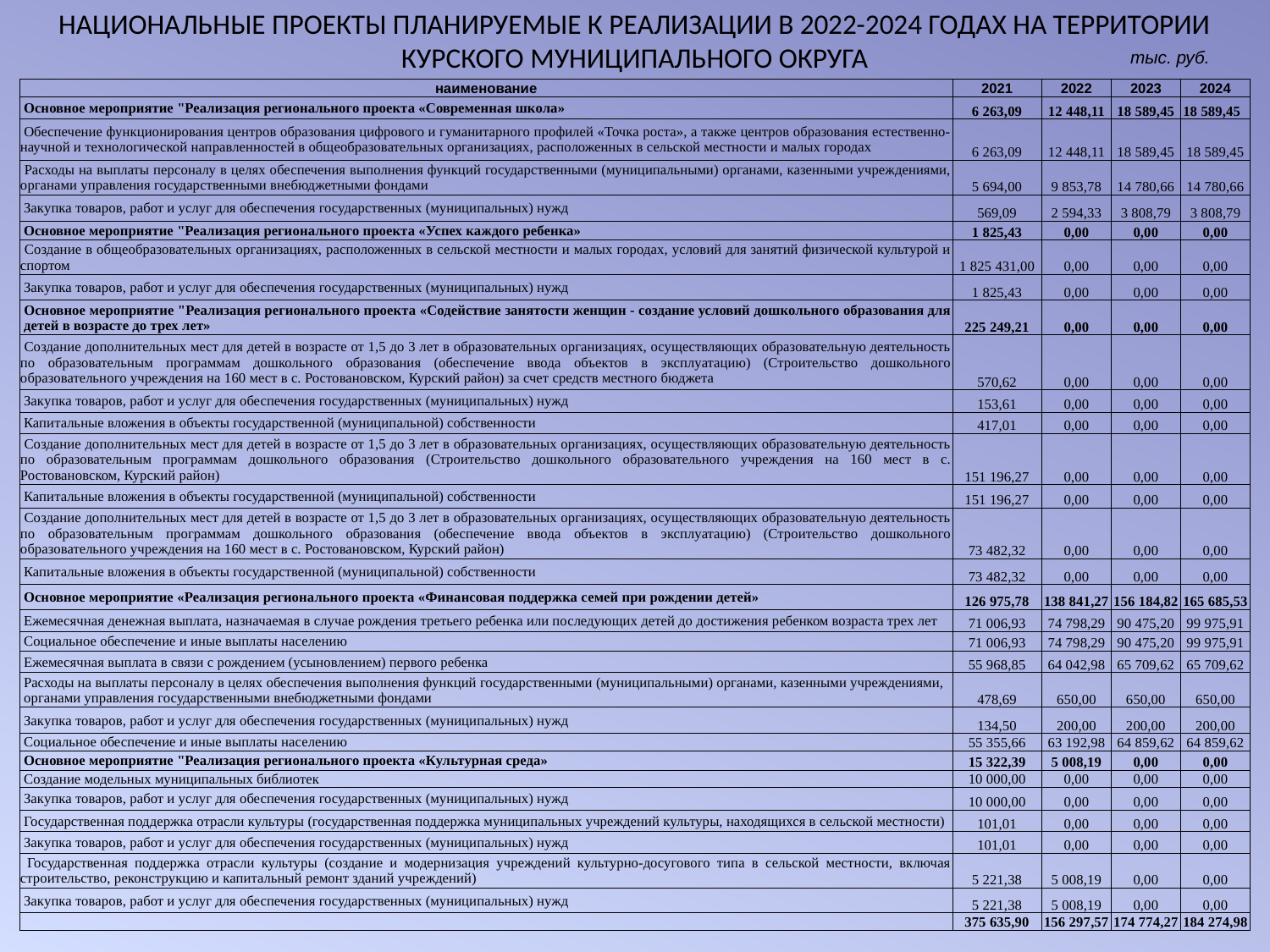

НАЦИОНАЛЬНЫЕ ПРОЕКТЫ ПЛАНИРУЕМЫЕ К РЕАЛИЗАЦИИ В 2022-2024 ГОДАХ НА ТЕРРИТОРИИ КУРСКОГО МУНИЦИПАЛЬНОГО ОКРУГА
тыс. руб.
| наименование | 2021 | 2022 | 2023 | 2024 |
| --- | --- | --- | --- | --- |
| Основное мероприятие "Реализация регионального проекта «Современная школа» | 6 263,09 | 12 448,11 | 18 589,45 | 18 589,45 |
| Обеспечение функционирования центров образования цифрового и гуманитарного профилей «Точка роста», а также центров образования естественно-научной и технологической направленностей в общеобразовательных организациях, расположенных в сельской местности и малых городах | 6 263,09 | 12 448,11 | 18 589,45 | 18 589,45 |
| Расходы на выплаты персоналу в целях обеспечения выполнения функций государственными (муниципальными) органами, казенными учреждениями, органами управления государственными внебюджетными фондами | 5 694,00 | 9 853,78 | 14 780,66 | 14 780,66 |
| Закупка товаров, работ и услуг для обеспечения государственных (муниципальных) нужд | 569,09 | 2 594,33 | 3 808,79 | 3 808,79 |
| Основное мероприятие "Реализация регионального проекта «Успех каждого ребенка» | 1 825,43 | 0,00 | 0,00 | 0,00 |
| Создание в общеобразовательных организациях, расположенных в сельской местности и малых городах, условий для занятий физической культурой и спортом | 1 825 431,00 | 0,00 | 0,00 | 0,00 |
| Закупка товаров, работ и услуг для обеспечения государственных (муниципальных) нужд | 1 825,43 | 0,00 | 0,00 | 0,00 |
| Основное мероприятие "Реализация регионального проекта «Содействие занятости женщин - создание условий дошкольного образования для детей в возрасте до трех лет» | 225 249,21 | 0,00 | 0,00 | 0,00 |
| Создание дополнительных мест для детей в возрасте от 1,5 до 3 лет в образовательных организациях, осуществляющих образовательную деятельность по образовательным программам дошкольного образования (обеспечение ввода объектов в эксплуатацию) (Строительство дошкольного образовательного учреждения на 160 мест в с. Ростовановском, Курский район) за счет средств местного бюджета | 570,62 | 0,00 | 0,00 | 0,00 |
| Закупка товаров, работ и услуг для обеспечения государственных (муниципальных) нужд | 153,61 | 0,00 | 0,00 | 0,00 |
| Капитальные вложения в объекты государственной (муниципальной) собственности | 417,01 | 0,00 | 0,00 | 0,00 |
| Создание дополнительных мест для детей в возрасте от 1,5 до 3 лет в образовательных организациях, осуществляющих образовательную деятельность по образовательным программам дошкольного образования (Строительство дошкольного образовательного учреждения на 160 мест в с. Ростовановском, Курский район) | 151 196,27 | 0,00 | 0,00 | 0,00 |
| Капитальные вложения в объекты государственной (муниципальной) собственности | 151 196,27 | 0,00 | 0,00 | 0,00 |
| Создание дополнительных мест для детей в возрасте от 1,5 до 3 лет в образовательных организациях, осуществляющих образовательную деятельность по образовательным программам дошкольного образования (обеспечение ввода объектов в эксплуатацию) (Строительство дошкольного образовательного учреждения на 160 мест в с. Ростовановском, Курский район) | 73 482,32 | 0,00 | 0,00 | 0,00 |
| Капитальные вложения в объекты государственной (муниципальной) собственности | 73 482,32 | 0,00 | 0,00 | 0,00 |
| Основное мероприятие «Реализация регионального проекта «Финансовая поддержка семей при рождении детей» | 126 975,78 | 138 841,27 | 156 184,82 | 165 685,53 |
| Ежемесячная денежная выплата, назначаемая в случае рождения третьего ребенка или последующих детей до достижения ребенком возраста трех лет | 71 006,93 | 74 798,29 | 90 475,20 | 99 975,91 |
| Социальное обеспечение и иные выплаты населению | 71 006,93 | 74 798,29 | 90 475,20 | 99 975,91 |
| Ежемесячная выплата в связи с рождением (усыновлением) первого ребенка | 55 968,85 | 64 042,98 | 65 709,62 | 65 709,62 |
| Расходы на выплаты персоналу в целях обеспечения выполнения функций государственными (муниципальными) органами, казенными учреждениями, органами управления государственными внебюджетными фондами | 478,69 | 650,00 | 650,00 | 650,00 |
| Закупка товаров, работ и услуг для обеспечения государственных (муниципальных) нужд | 134,50 | 200,00 | 200,00 | 200,00 |
| Социальное обеспечение и иные выплаты населению | 55 355,66 | 63 192,98 | 64 859,62 | 64 859,62 |
| Основное мероприятие "Реализация регионального проекта «Культурная среда» | 15 322,39 | 5 008,19 | 0,00 | 0,00 |
| Создание модельных муниципальных библиотек | 10 000,00 | 0,00 | 0,00 | 0,00 |
| Закупка товаров, работ и услуг для обеспечения государственных (муниципальных) нужд | 10 000,00 | 0,00 | 0,00 | 0,00 |
| Государственная поддержка отрасли культуры (государственная поддержка муниципальных учреждений культуры, находящихся в сельской местности) | 101,01 | 0,00 | 0,00 | 0,00 |
| Закупка товаров, работ и услуг для обеспечения государственных (муниципальных) нужд | 101,01 | 0,00 | 0,00 | 0,00 |
| Государственная поддержка отрасли культуры (создание и модернизация учреждений культурно-досугового типа в сельской местности, включая строительство, реконструкцию и капитальный ремонт зданий учреждений) | 5 221,38 | 5 008,19 | 0,00 | 0,00 |
| Закупка товаров, работ и услуг для обеспечения государственных (муниципальных) нужд | 5 221,38 | 5 008,19 | 0,00 | 0,00 |
|  | 375 635,90 | 156 297,57 | 174 774,27 | 184 274,98 |